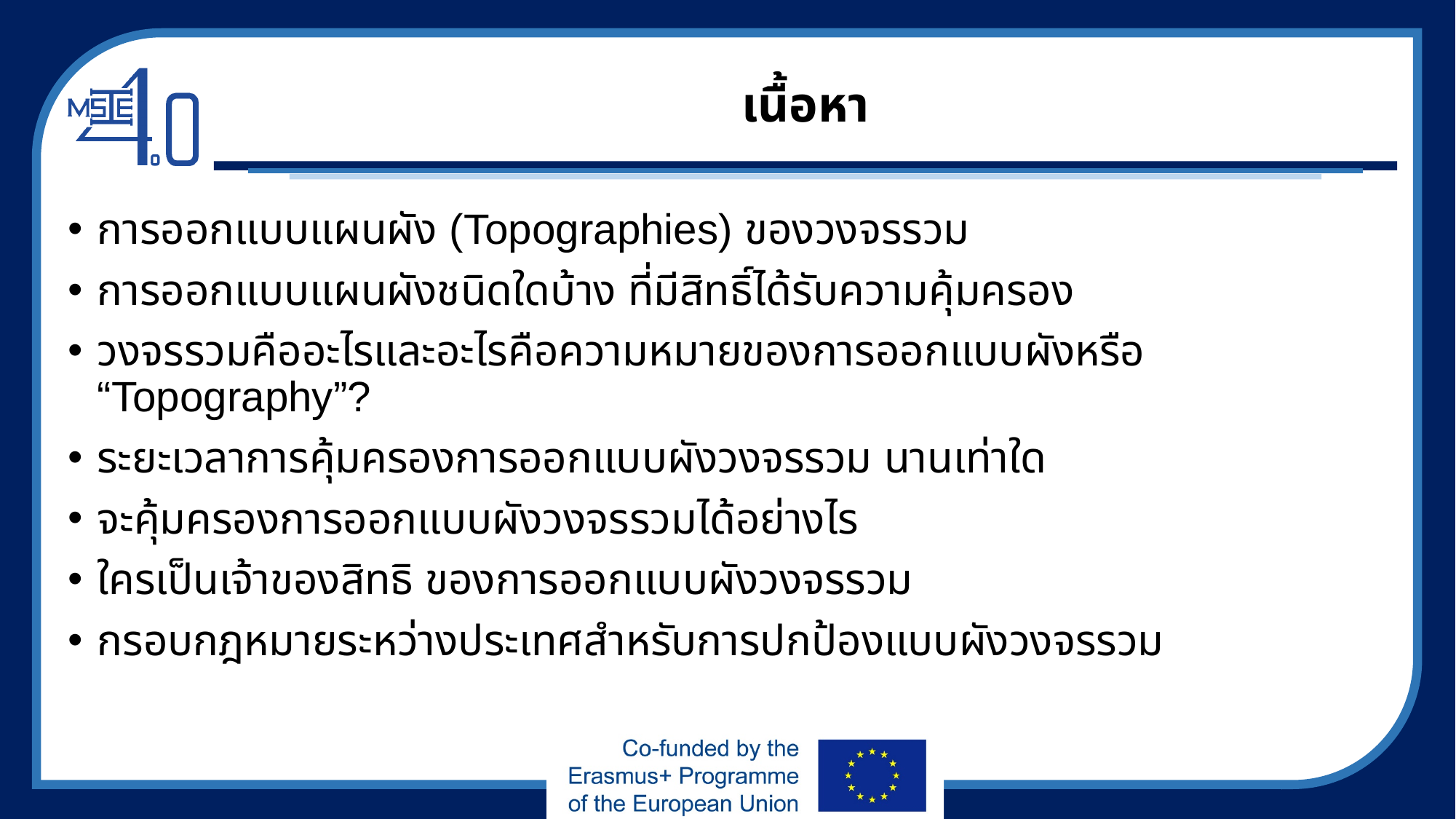

# เนื้อหา
การออกแบบแผนผัง (Topographies) ของวงจรรวม
การออกแบบแผนผังชนิดใดบ้าง ที่มีสิทธิ์ได้รับความคุ้มครอง
วงจรรวมคืออะไรและอะไรคือความหมายของการออกแบบผังหรือ “Topography”?
ระยะเวลาการคุ้มครองการออกแบบผังวงจรรวม นานเท่าใด
จะคุ้มครองการออกแบบผังวงจรรวมได้อย่างไร
ใครเป็นเจ้าของสิทธิ ของการออกแบบผังวงจรรวม
กรอบกฎหมายระหว่างประเทศสำหรับการปกป้องแบบผังวงจรรวม